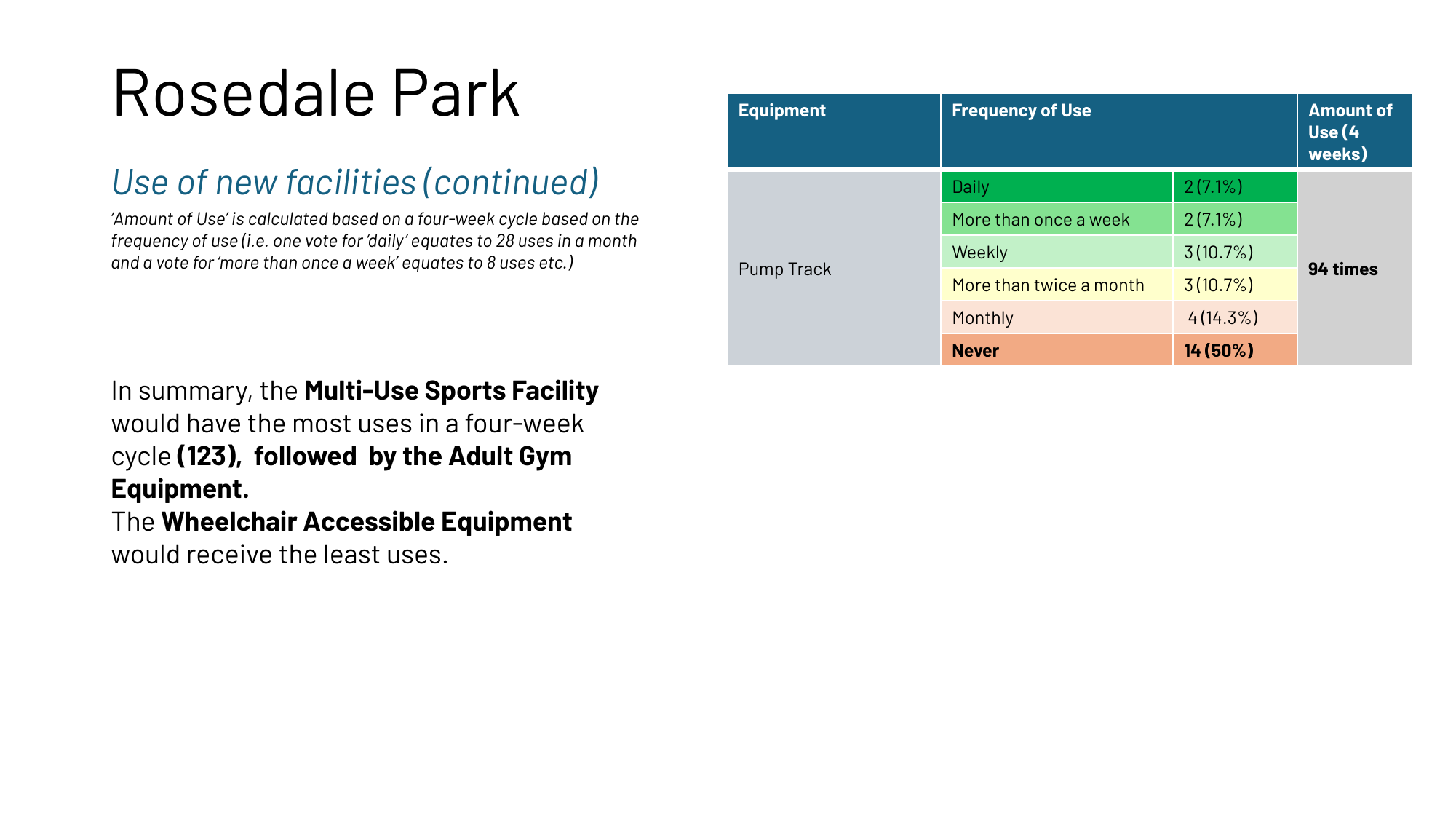

# Rosedale Park
| Equipment | Frequency of Use |  | Amount of Use (4 weeks) |
| --- | --- | --- | --- |
| Pump Track | Daily | 2 (7.1%) | 94 times |
|  | More than once a week | 2 (7.1%) |  |
|  | Weekly | 3 (10.7%) |  |
|  | More than twice a month | 3 (10.7%) |  |
|  | Monthly | 4 (14.3%) |  |
|  | Never | 14 (50%) |  |
Use of new facilities (continued)
‘Amount of Use’ is calculated based on a four-week cycle based on the frequency of use (i.e. one vote for ‘daily’ equates to 28 uses in a month and a vote for ‘more than once a week’ equates to 8 uses etc.)
In summary, the Multi-Use Sports Facility would have the most uses in a four-week cycle (123),  followed  by the Adult Gym Equipment.
The Wheelchair Accessible Equipment would receive the least uses.